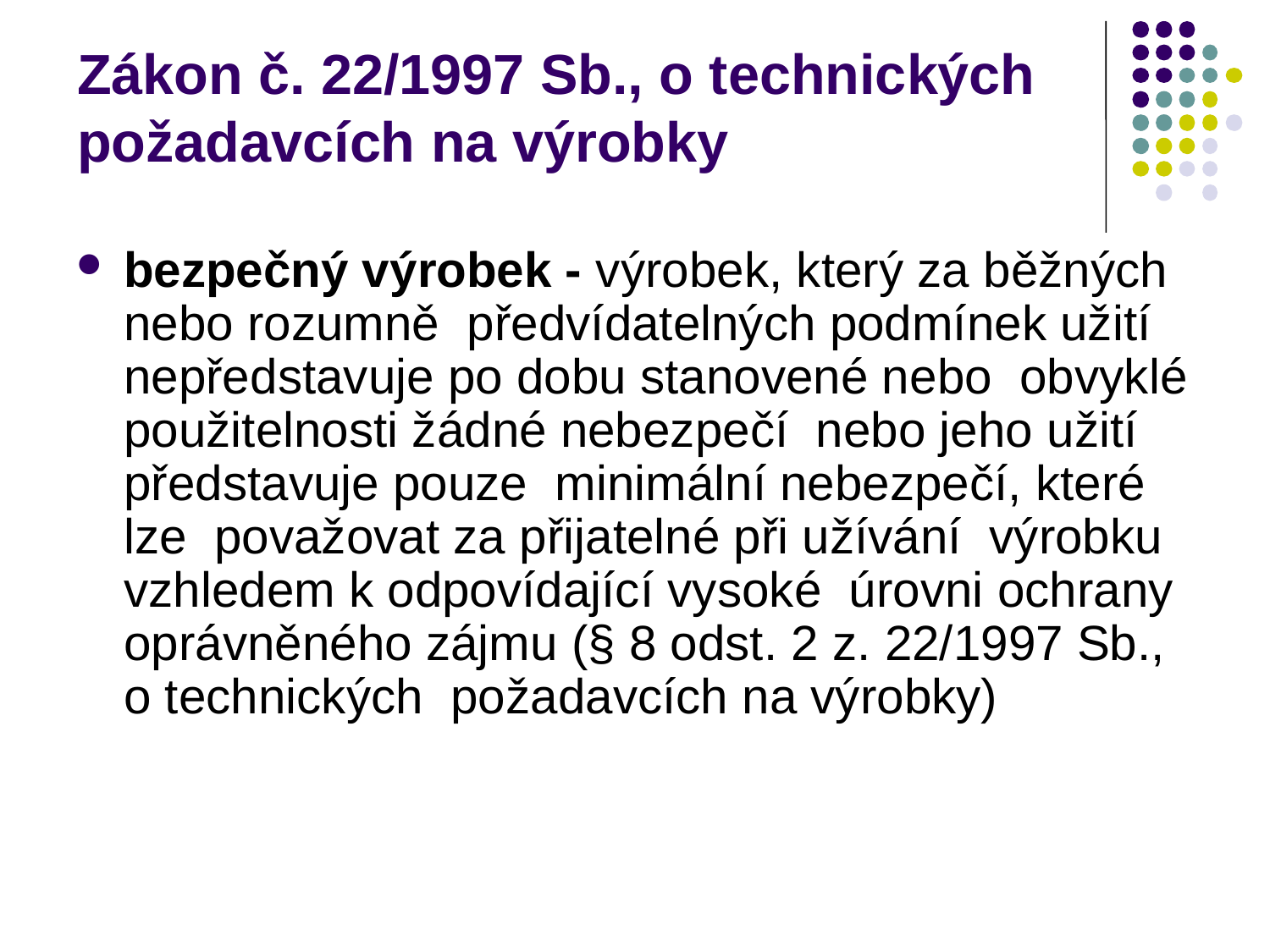

# Zákon č. 22/1997 Sb., o technických požadavcích na výrobky
bezpečný výrobek - výrobek, který za běžných nebo rozumně  předvídatelných podmínek užití  nepředstavuje po dobu stanovené nebo  obvyklé použitelnosti žádné nebezpečí  nebo jeho užití představuje pouze  minimální nebezpečí, které lze  považovat za přijatelné při užívání  výrobku vzhledem k odpovídající vysoké  úrovni ochrany oprávněného zájmu (§ 8 odst. 2 z. 22/1997 Sb., o technických  požadavcích na výrobky)